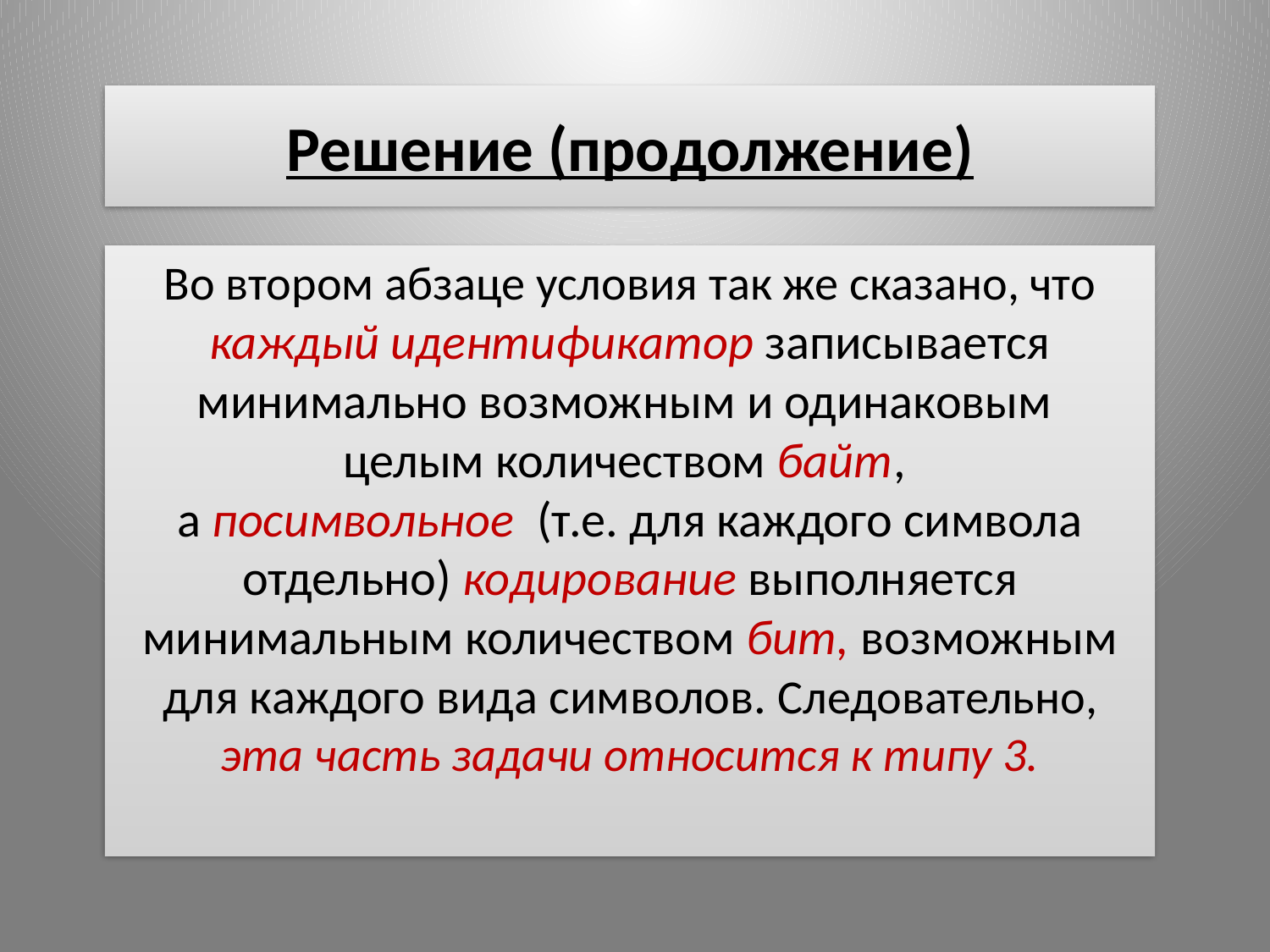

# Решение (продолжение)
Во втором абзаце условия так же сказано, что каждый идентификатор записывается минимально возможным и одинаковым
целым количеством байт,
а посимвольное  (т.е. для каждого символа отдельно) кодирование выполняется минимальным количеством бит, возможным для каждого вида символов. Следовательно, эта часть задачи относится к типу 3.